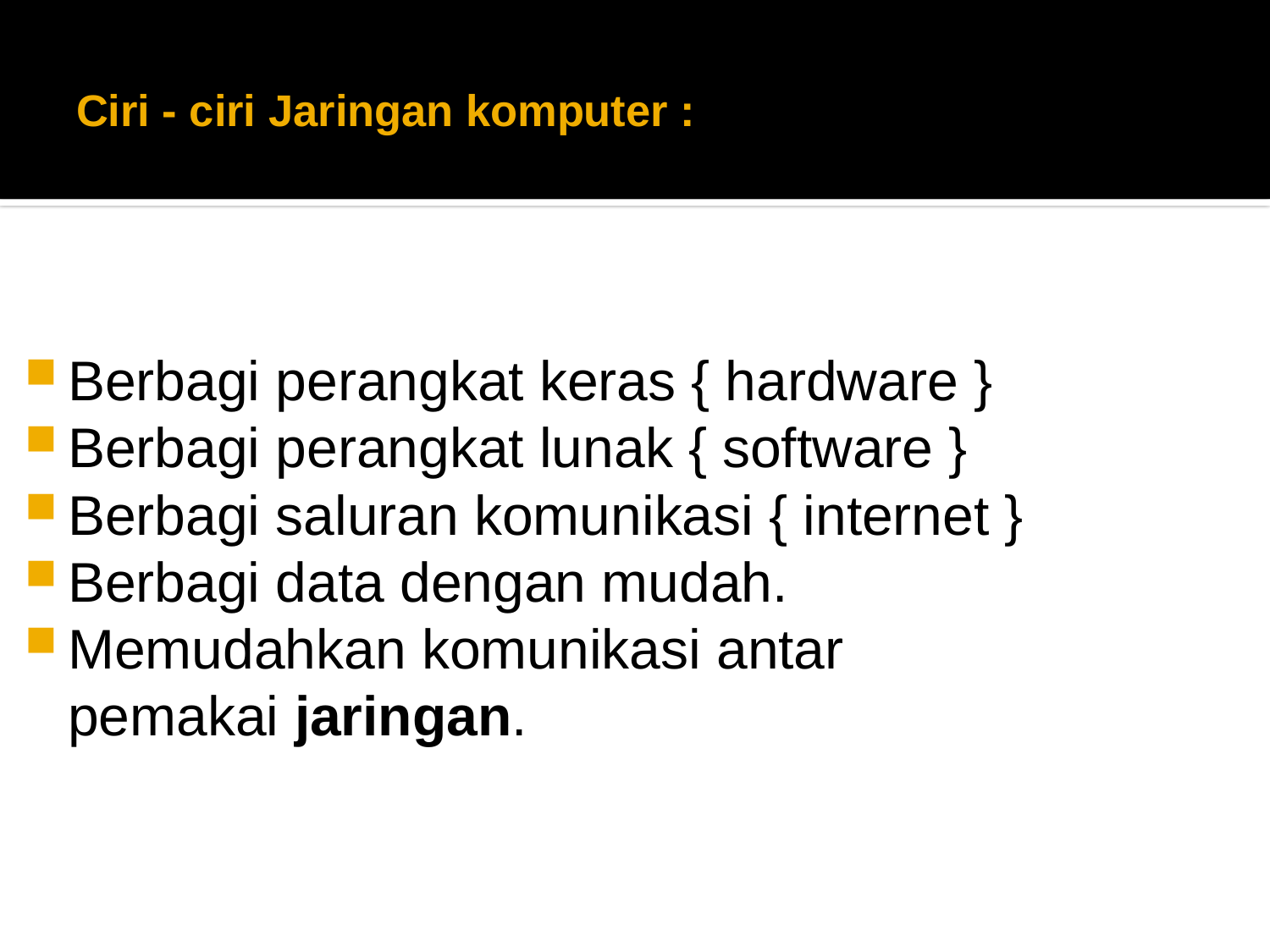

# Ciri - ciri Jaringan komputer :

Berbagi perangkat keras { hardware }
Berbagi perangkat lunak { software }
Berbagi saluran komunikasi { internet }
Berbagi data dengan mudah.
Memudahkan komunikasi antar pemakai jaringan.